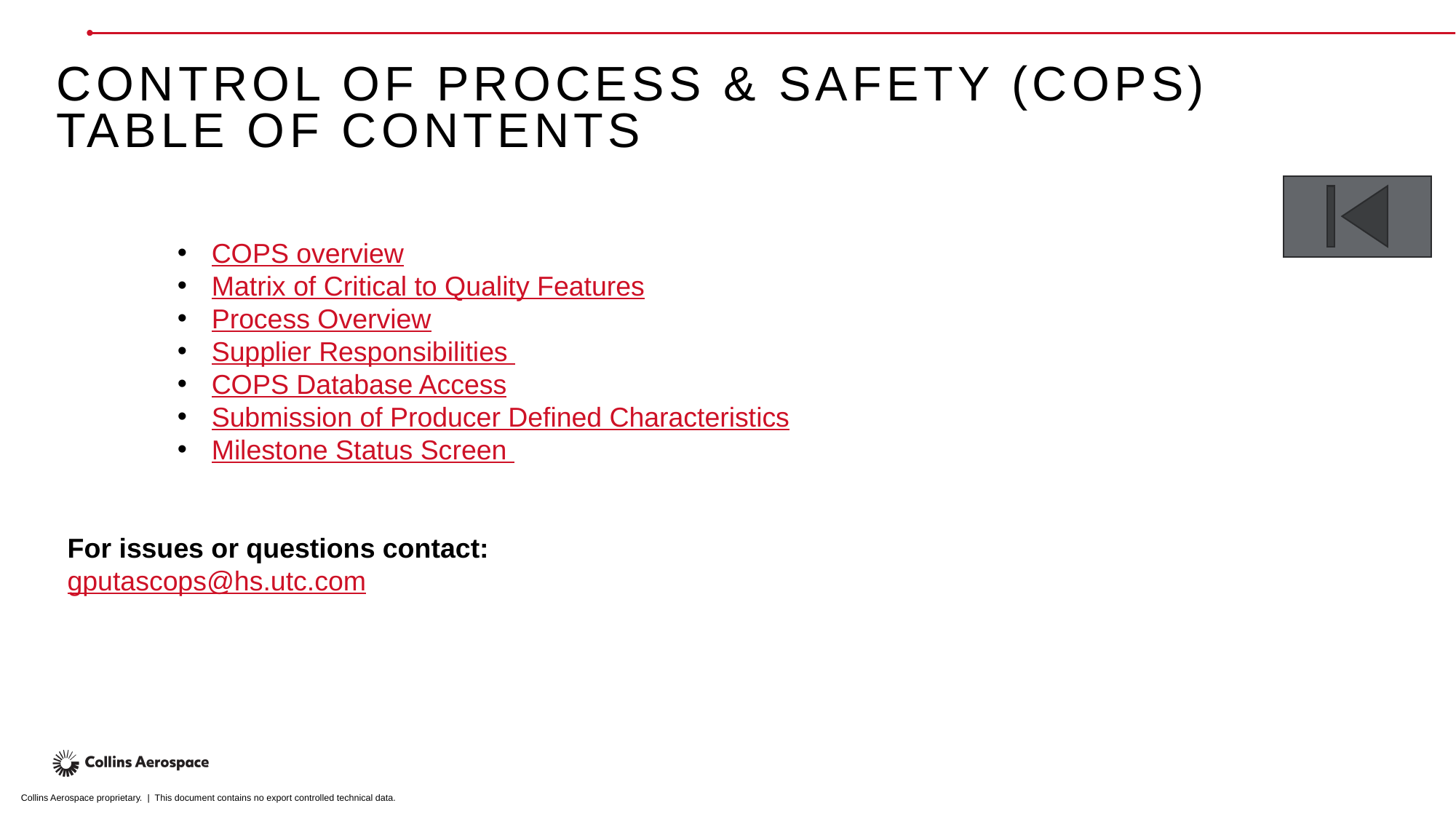

# Control Of Process & Safety (COPS) Table of contents

COPS overview
Matrix of Critical to Quality Features
Process Overview
Supplier Responsibilities
COPS Database Access
Submission of Producer Defined Characteristics
Milestone Status Screen

For issues or questions contact:
gputascops@hs.utc.com
Collins Aerospace proprietary.  |  This document contains no export controlled technical data.